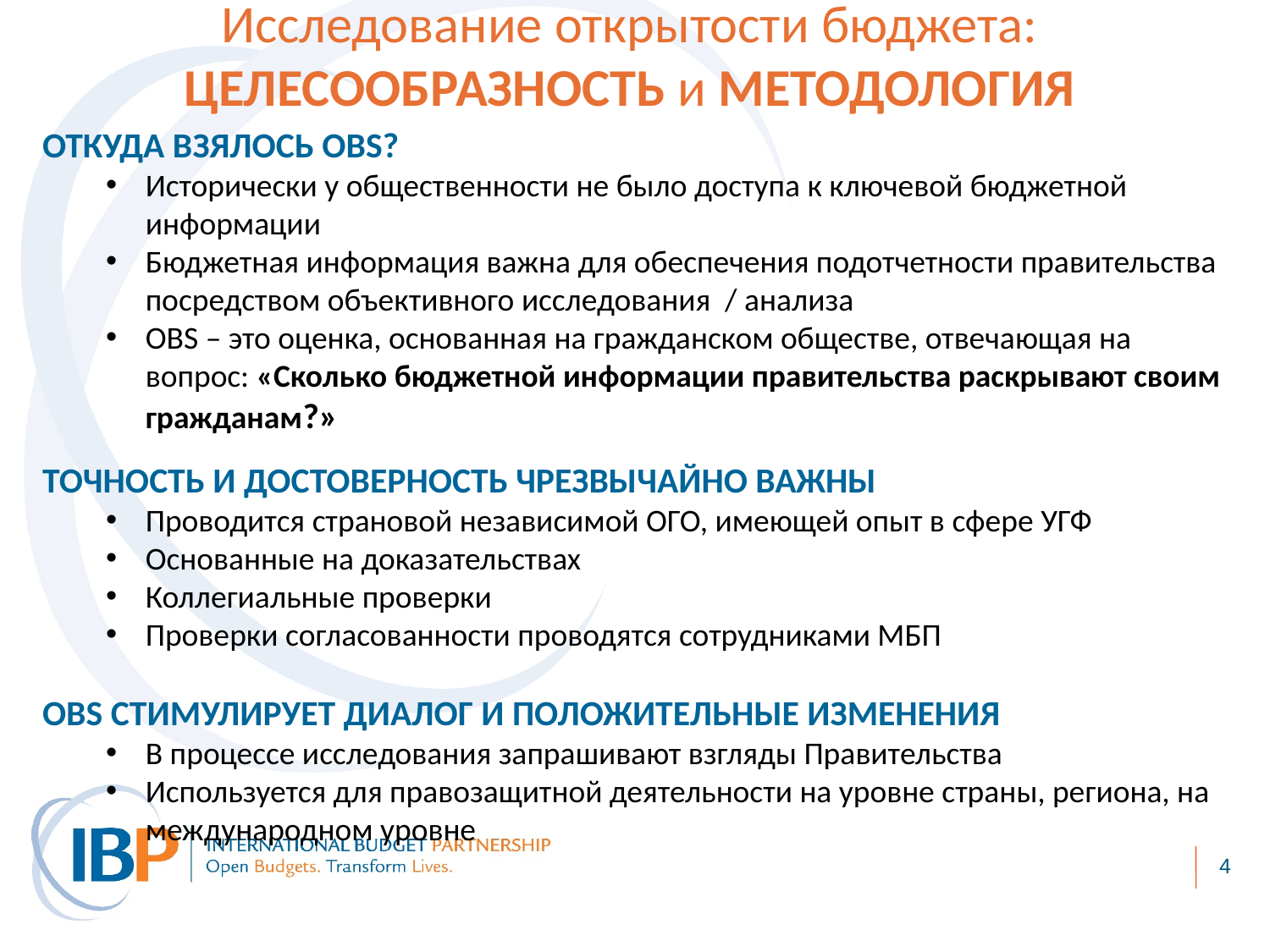

# Исследование открытости бюджета: ЦЕЛЕСООБРАЗНОСТЬ и МЕТОДОЛОГИЯ
ОТКУДА ВЗЯЛОСЬ OBS?
Исторически у общественности не было доступа к ключевой бюджетной информации
Бюджетная информация важна для обеспечения подотчетности правительства посредством объективного исследования  / анализа
OBS – это оценка, основанная на гражданском обществе, отвечающая на вопрос: «Сколько бюджетной информации правительства раскрывают своим гражданам?»

ТОЧНОСТЬ И ДОСТОВЕРНОСТЬ ЧРЕЗВЫЧАЙНО ВАЖНЫ
Проводится страновой независимой ОГО, имеющей опыт в сфере УГФ
Основанные на доказательствах
Коллегиальные проверки
Проверки согласованности проводятся сотрудниками МБП
OBS СТИМУЛИРУЕТ ДИАЛОГ И ПОЛОЖИТЕЛЬНЫЕ ИЗМЕНЕНИЯ
В процессе исследования запрашивают взгляды Правительства
Используется для правозащитной деятельности на уровне страны, региона, на международном уровне
4